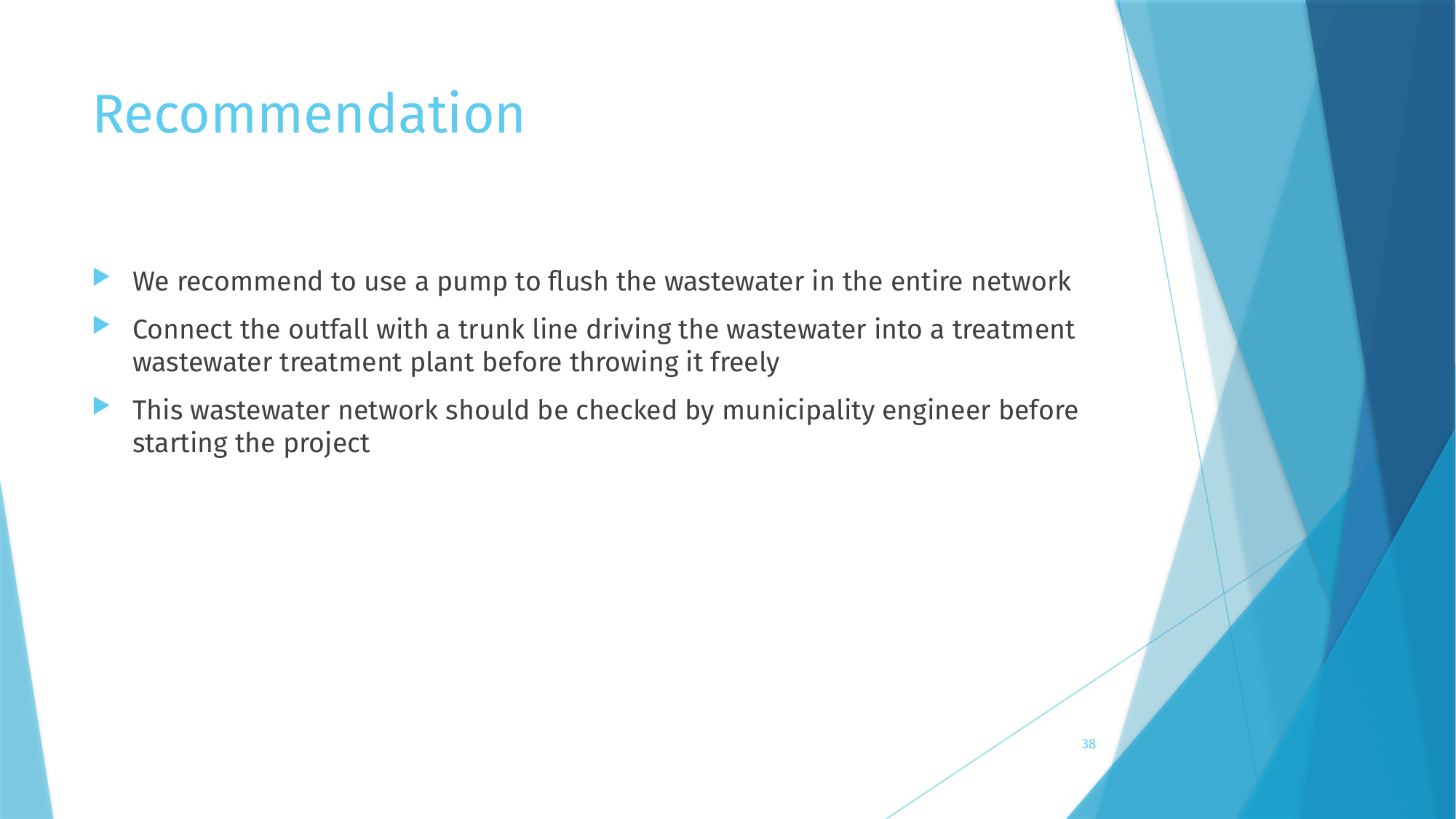

# Recommendation
We recommend to use a pump to flush the wastewater in the entire network
Connect the outfall with a trunk line driving the wastewater into a treatment wastewater treatment plant before throwing it freely
This wastewater network should be checked by municipality engineer before starting the project
38